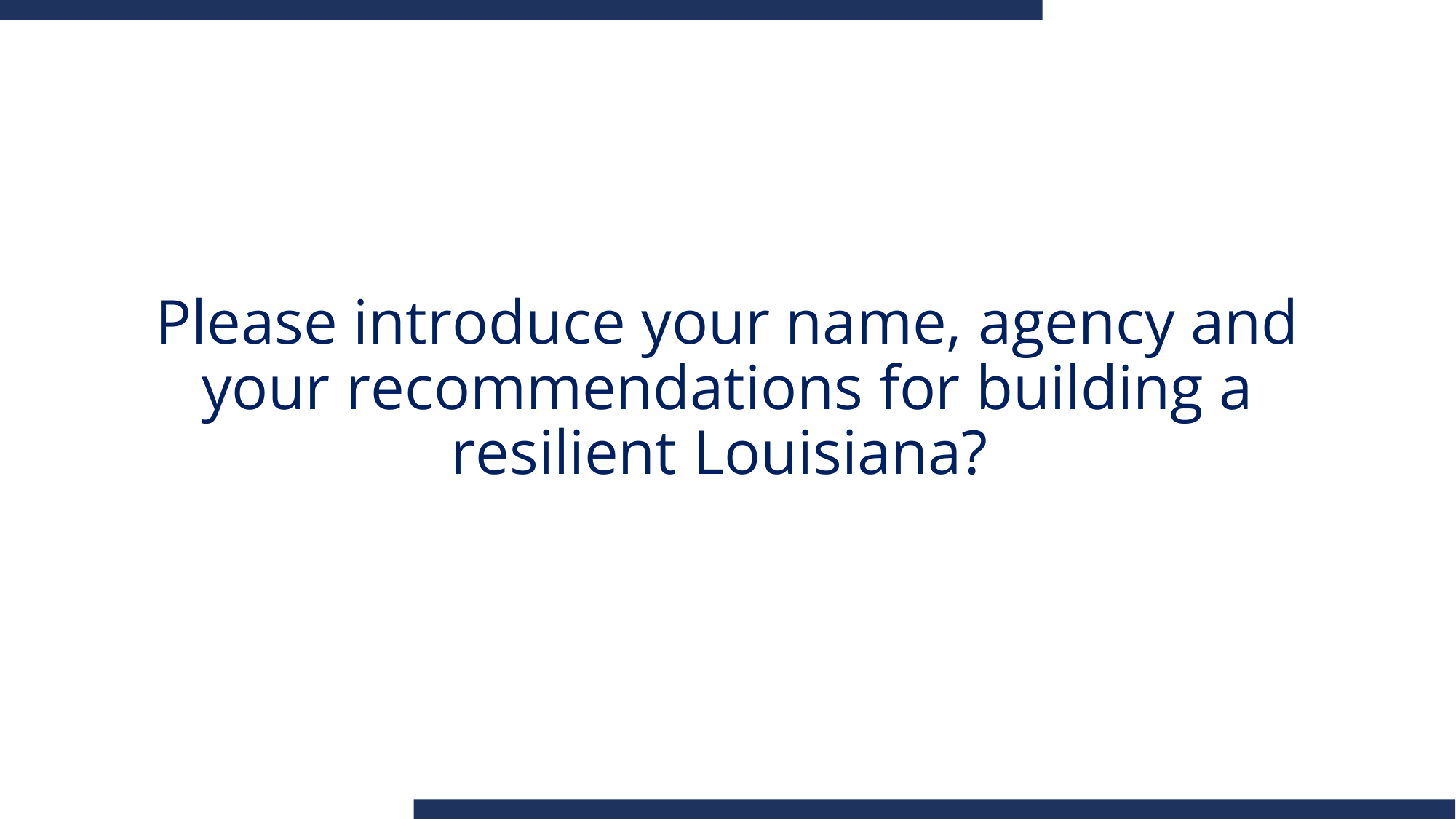

# Please introduce your name, agency and your recommendations for building a resilient Louisiana?